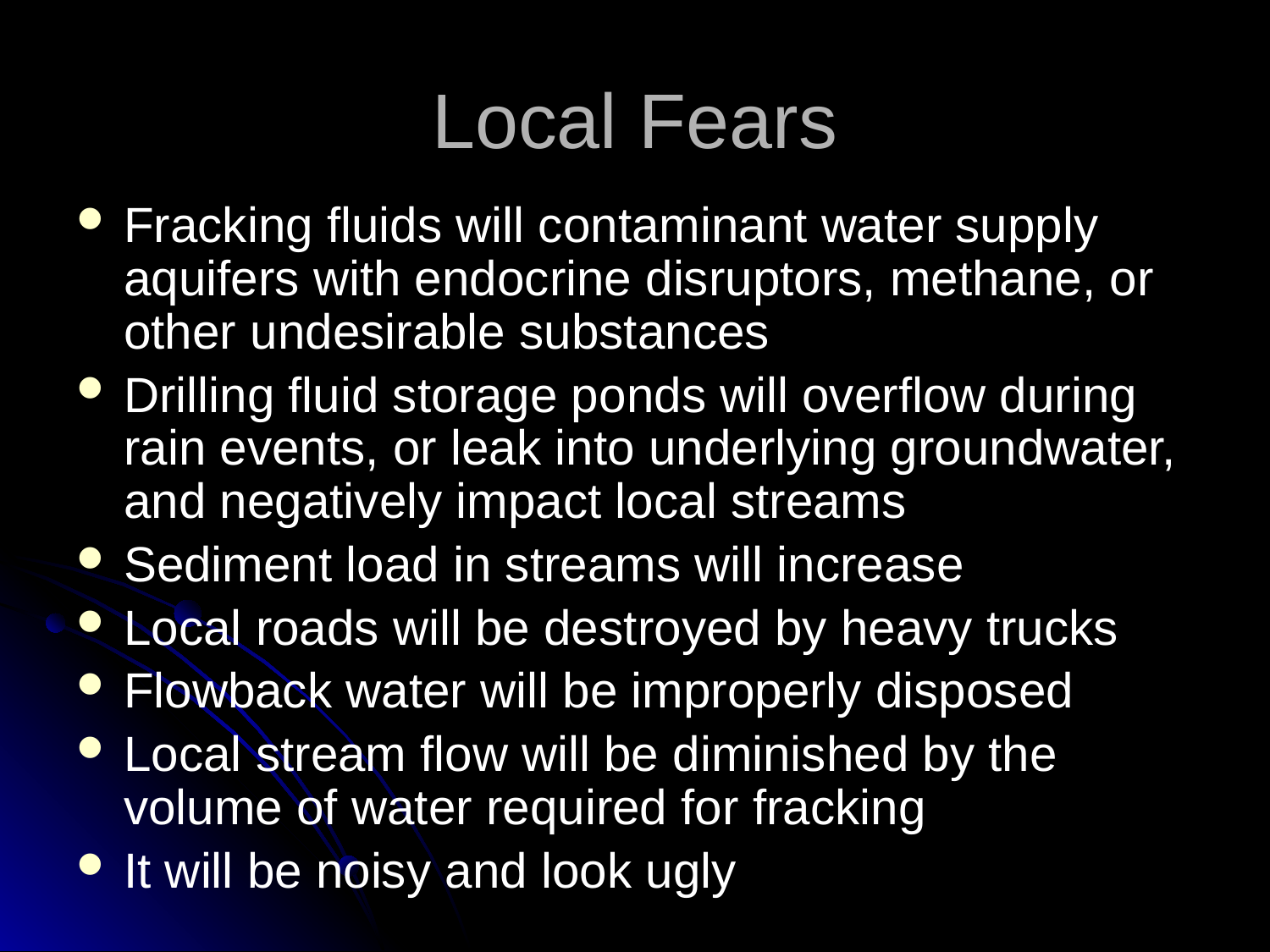

# Local Fears
Fracking fluids will contaminant water supply aquifers with endocrine disruptors, methane, or other undesirable substances
Drilling fluid storage ponds will overflow during rain events, or leak into underlying groundwater, and negatively impact local streams
Sediment load in streams will increase
Local roads will be destroyed by heavy trucks
Flowback water will be improperly disposed
Local stream flow will be diminished by the volume of water required for fracking
It will be noisy and look ugly